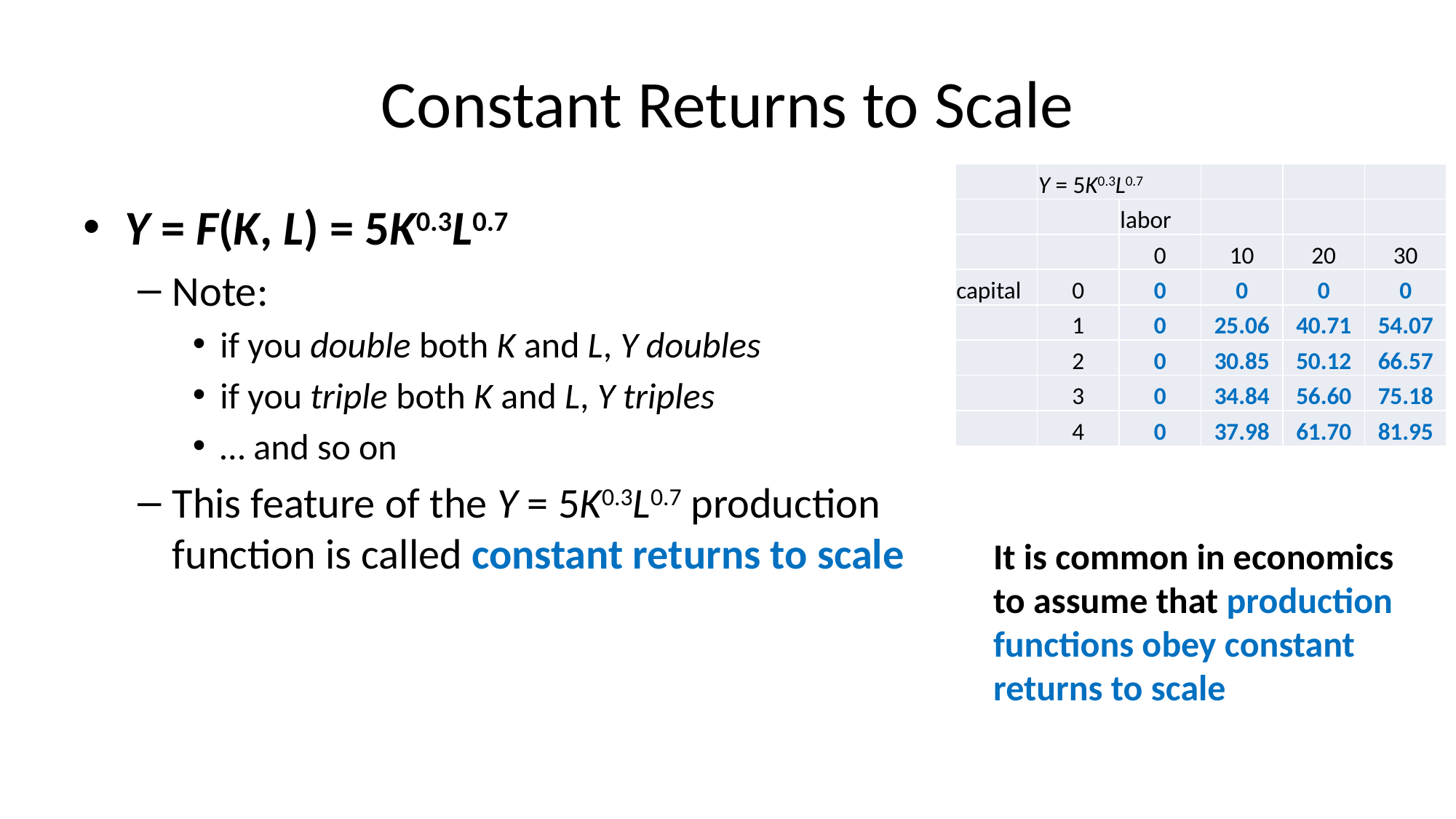

# Constant Returns to Scale
|  | Y = 5K0.3L0.7 |  |  |  |  |
| --- | --- | --- | --- | --- | --- |
|  |  | labor |  |  |  |
|  |  | 0 | 10 | 20 | 30 |
| capital | 0 | 0 | 0 | 0 | 0 |
|  | 1 | 0 | 25.06 | 40.71 | 54.07 |
|  | 2 | 0 | 30.85 | 50.12 | 66.57 |
|  | 3 | 0 | 34.84 | 56.60 | 75.18 |
|  | 4 | 0 | 37.98 | 61.70 | 81.95 |
Y = F(K, L) = 5K0.3L0.7
Note:
if you double both K and L, Y doubles
if you triple both K and L, Y triples
… and so on
This feature of the Y = 5K0.3L0.7 production function is called constant returns to scale

It is common in economics to assume that production functions obey constant returns to scale